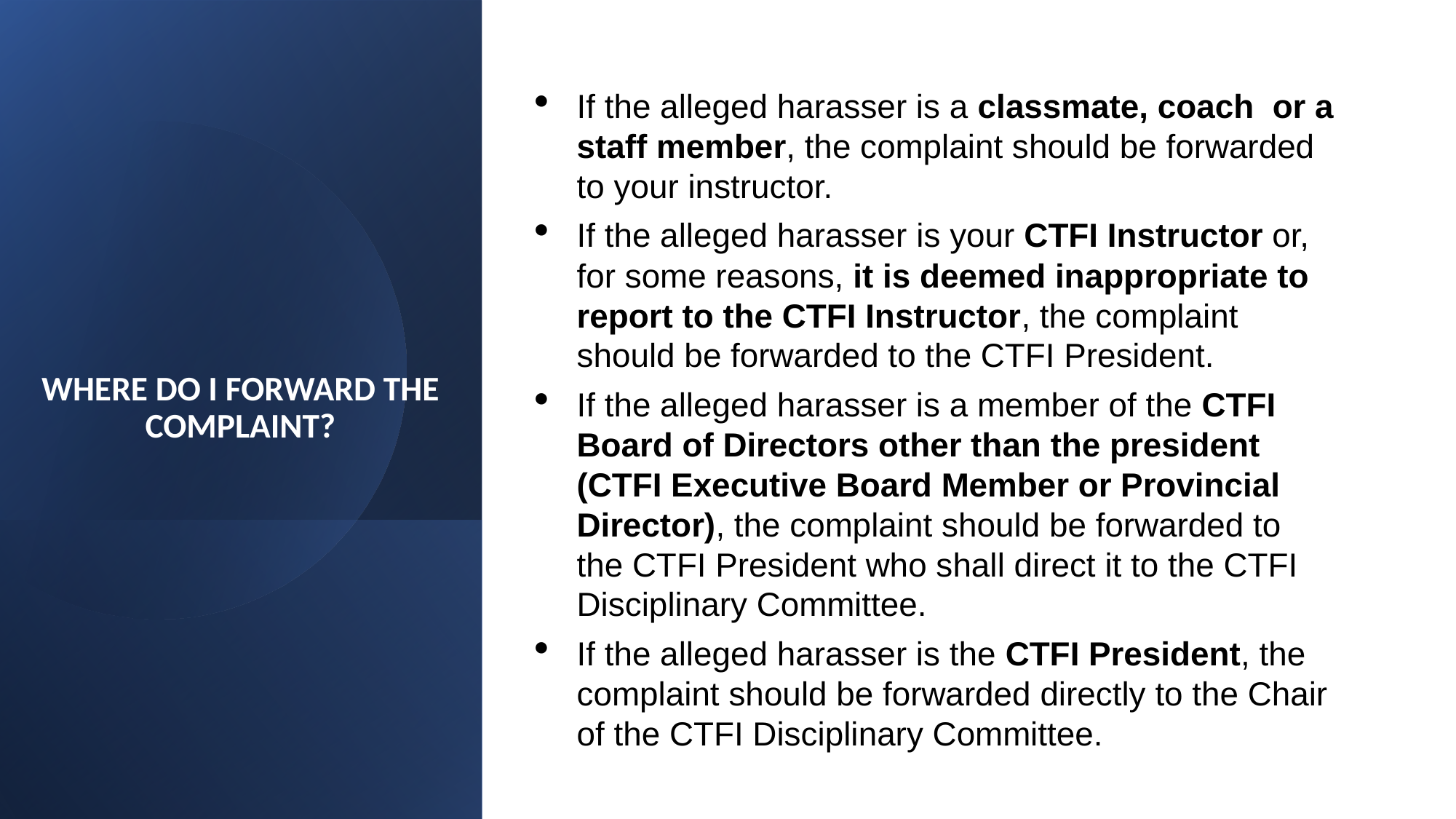

If the alleged harasser is a classmate, coach  or a staff member, the complaint should be forwarded to your instructor.
If the alleged harasser is your CTFI Instructor or, for some reasons, it is deemed inappropriate to report to the CTFI Instructor, the complaint should be forwarded to the CTFI President.
If the alleged harasser is a member of the CTFI Board of Directors other than the president (CTFI Executive Board Member or Provincial Director), the complaint should be forwarded to the CTFI President who shall direct it to the CTFI Disciplinary Committee.
If the alleged harasser is the CTFI President, the complaint should be forwarded directly to the Chair of the CTFI Disciplinary Committee.

# WHERE DO I FORWARD THE COMPLAINT?